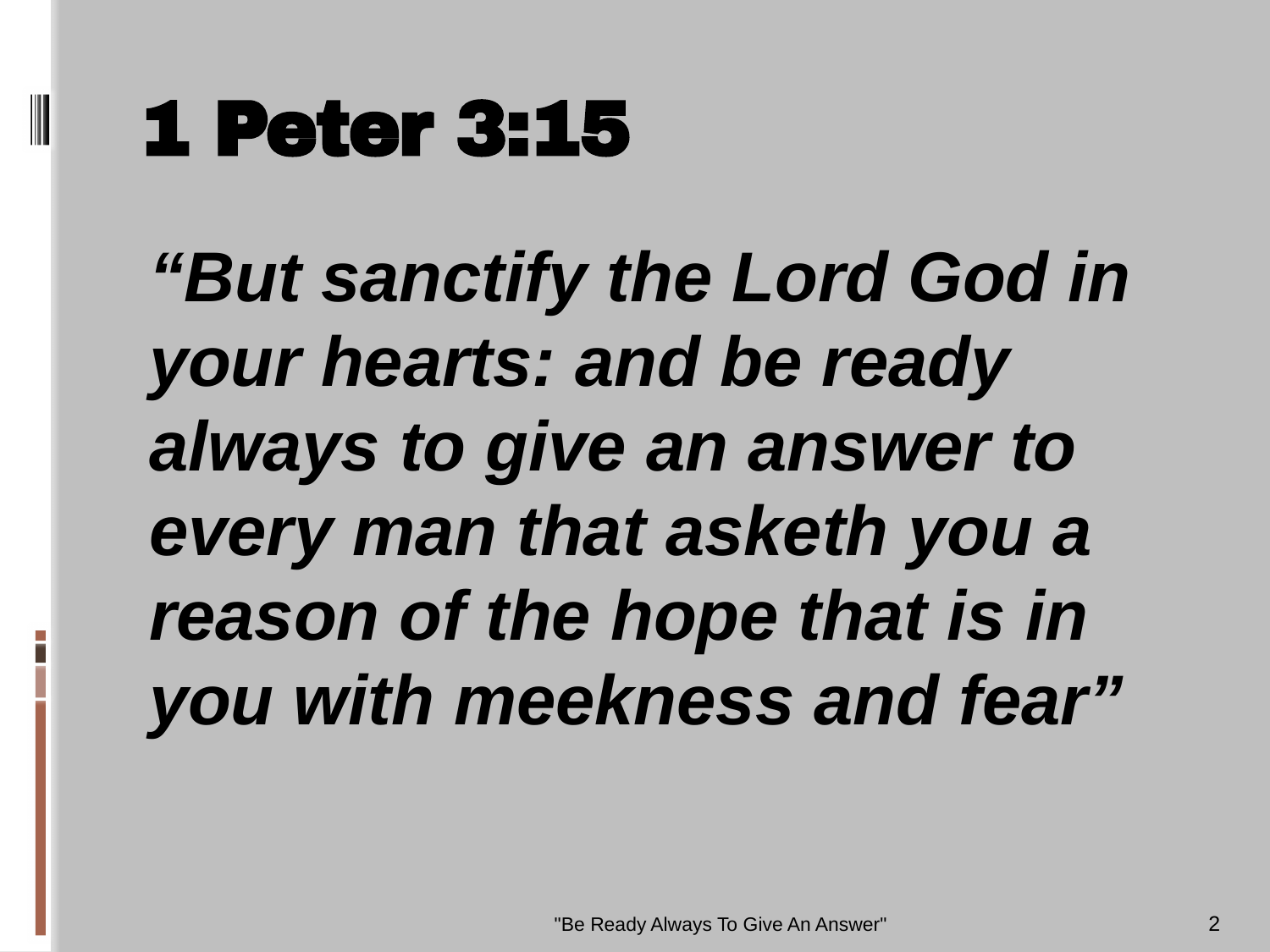

# 1 Peter 3:15
“But sanctify the Lord God in your hearts: and be ready always to give an answer to every man that asketh you a reason of the hope that is in you with meekness and fear”
"Be Ready Always To Give An Answer"
2